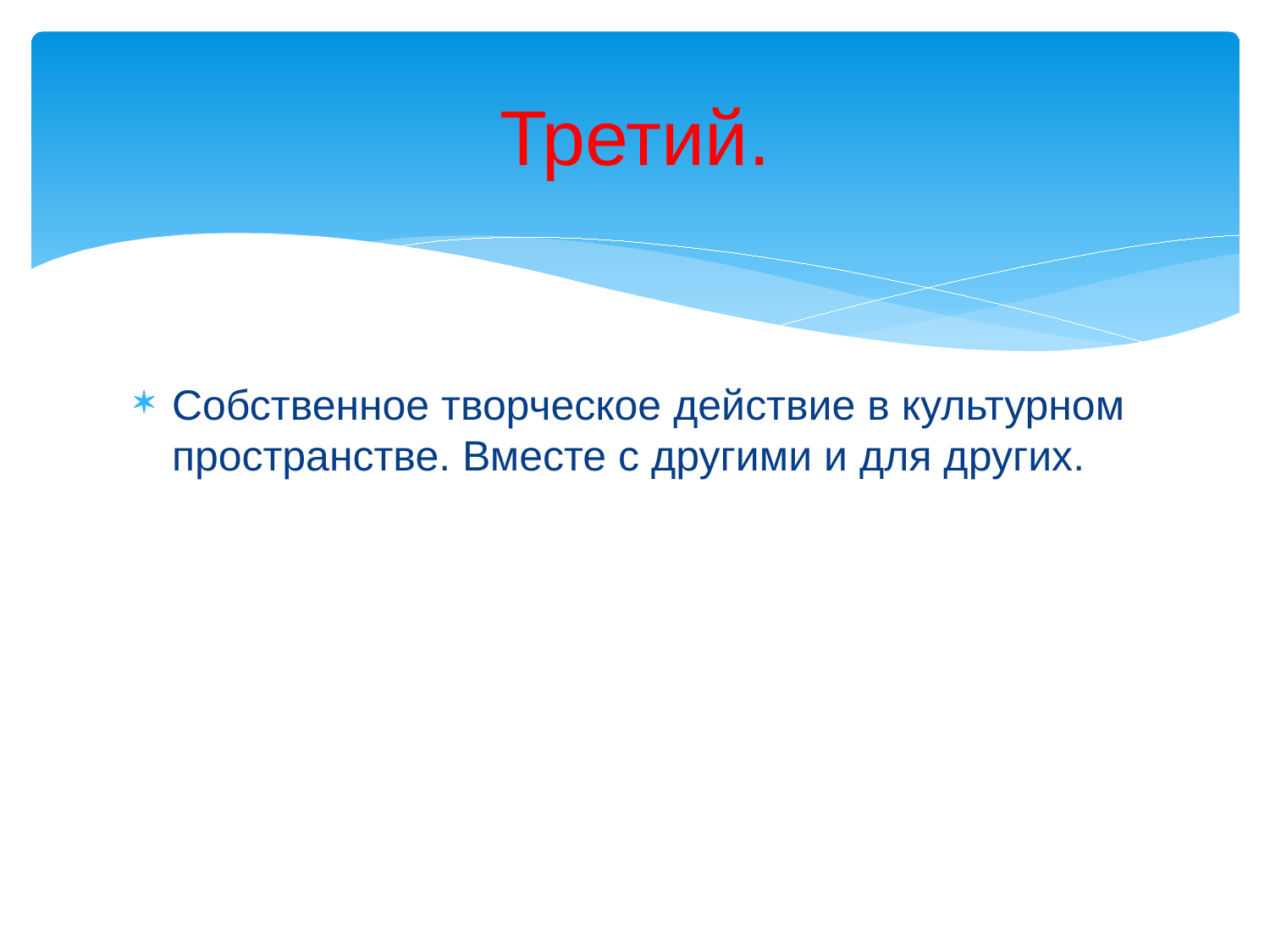

# Третий.
Собственное творческое действие в культурном пространстве. Вместе с другими и для других.